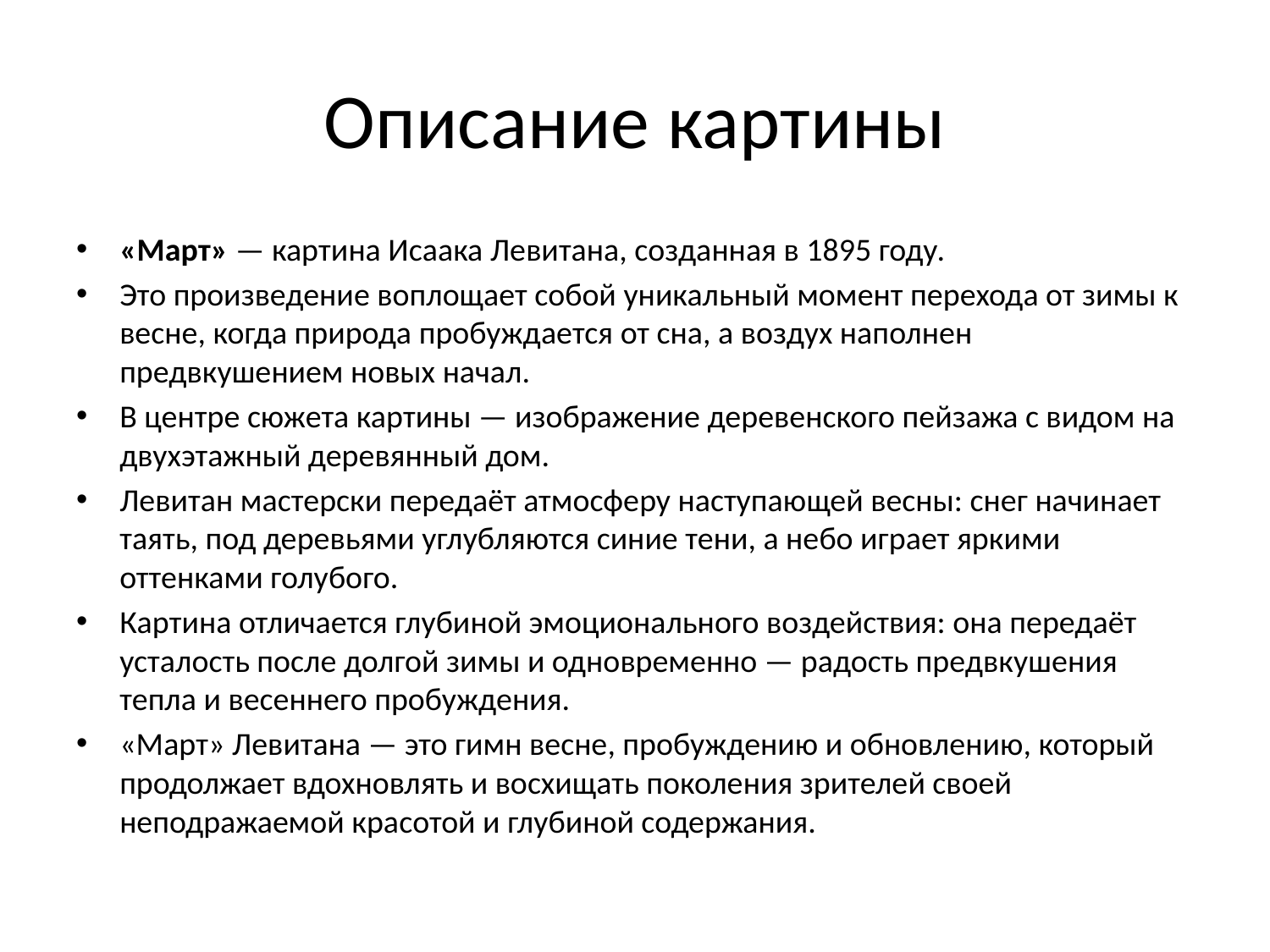

# Описание картины
«Март» — картина Исаака Левитана, созданная в 1895 году.
Это произведение воплощает собой уникальный момент перехода от зимы к весне, когда природа пробуждается от сна, а воздух наполнен предвкушением новых начал.
В центре сюжета картины — изображение деревенского пейзажа с видом на двухэтажный деревянный дом.
Левитан мастерски передаёт атмосферу наступающей весны: снег начинает таять, под деревьями углубляются синие тени, а небо играет яркими оттенками голубого.
Картина отличается глубиной эмоционального воздействия: она передаёт усталость после долгой зимы и одновременно — радость предвкушения тепла и весеннего пробуждения.
«Март» Левитана — это гимн весне, пробуждению и обновлению, который продолжает вдохновлять и восхищать поколения зрителей своей неподражаемой красотой и глубиной содержания.